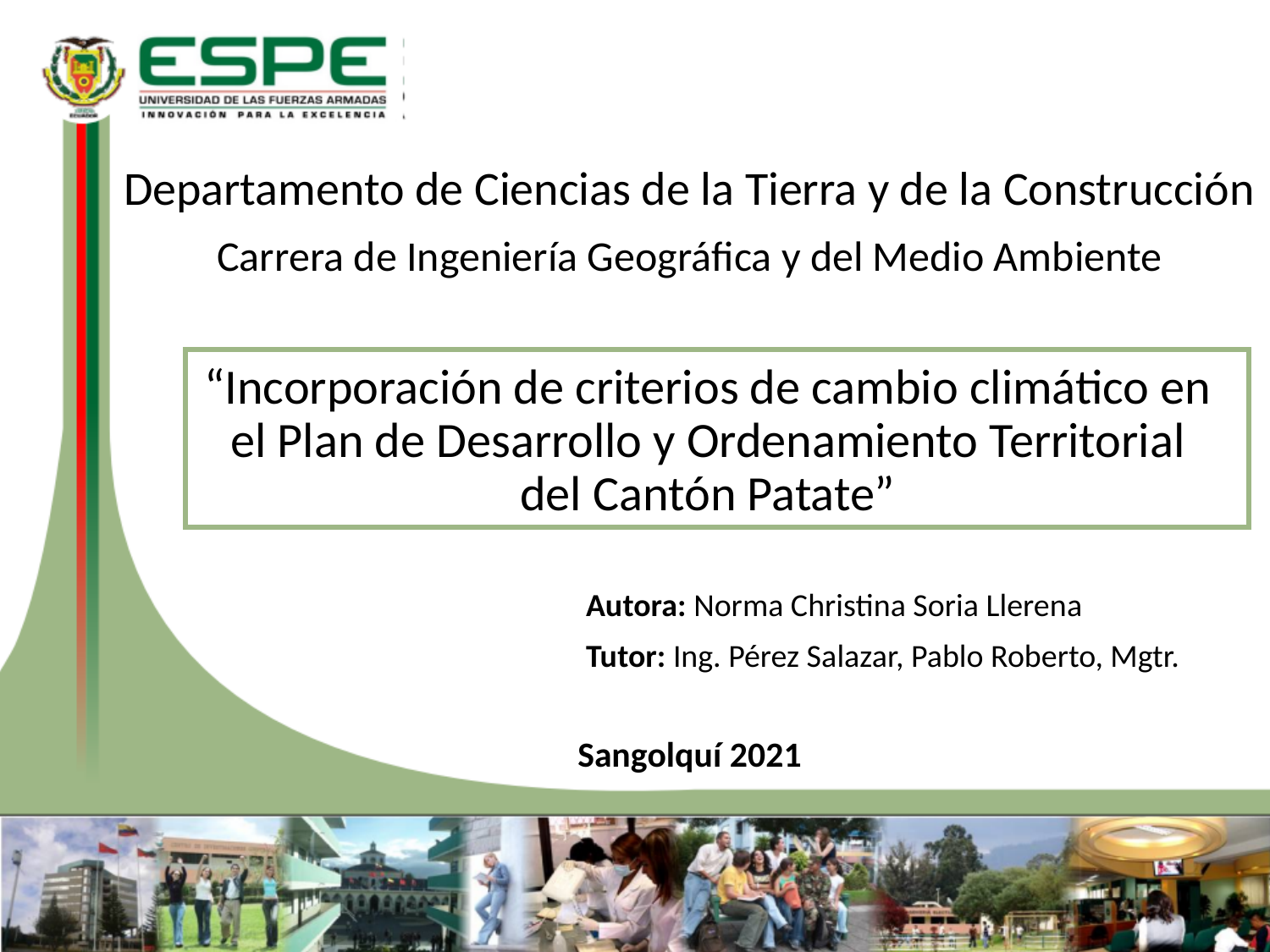

Departamento de Ciencias de la Tierra y de la Construcción
# Carrera de Ingeniería Geográfica y del Medio Ambiente

“Incorporación de criterios de cambio climático en el Plan de Desarrollo y Ordenamiento Territorial del Cantón Patate”
Autora: Norma Christina Soria Llerena
Tutor: Ing. Pérez Salazar, Pablo Roberto, Mgtr.
Sangolquí 2021